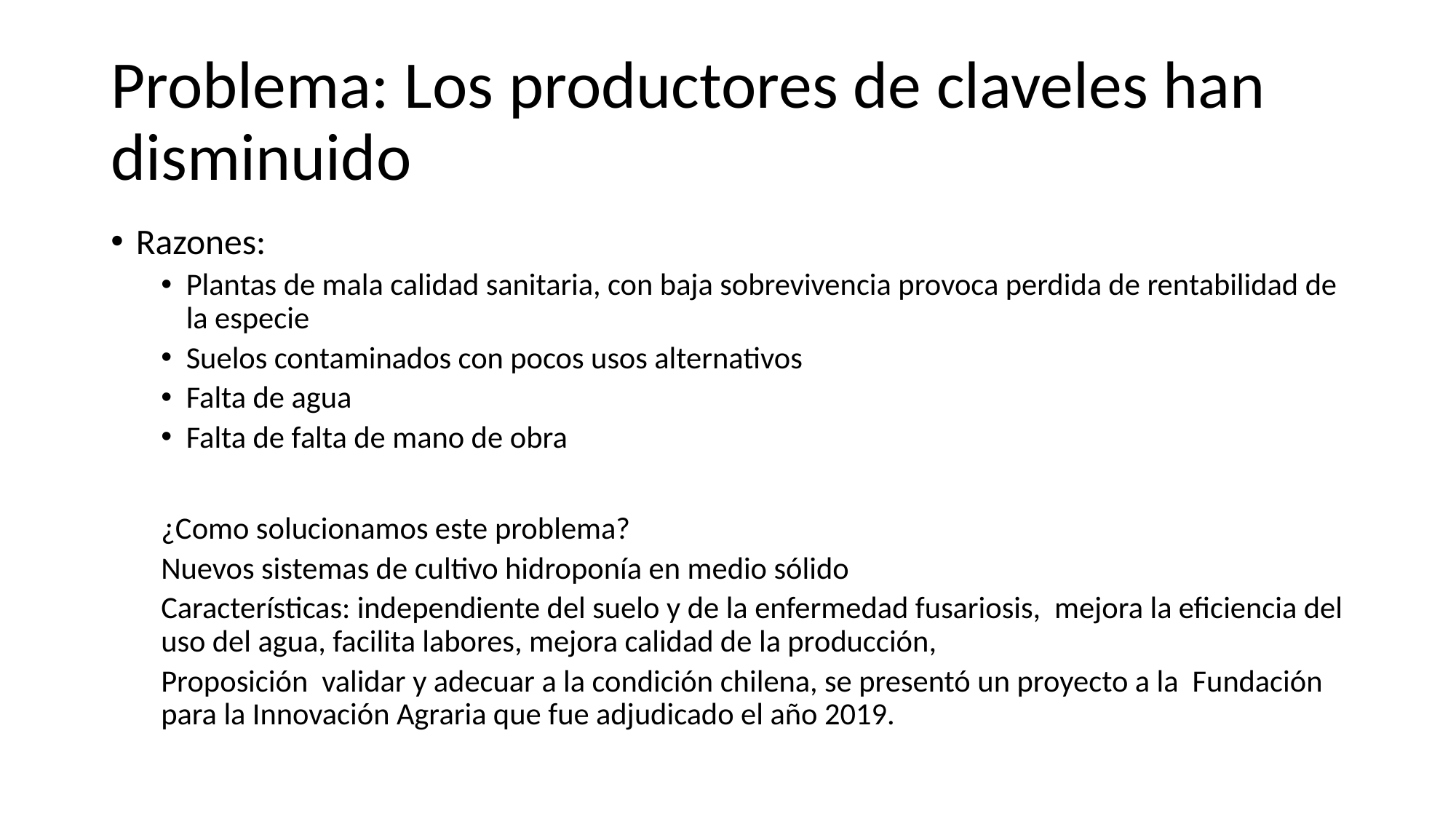

# Problema: Los productores de claveles han disminuido
Razones:
Plantas de mala calidad sanitaria, con baja sobrevivencia provoca perdida de rentabilidad de la especie
Suelos contaminados con pocos usos alternativos
Falta de agua
Falta de falta de mano de obra

¿Como solucionamos este problema?
Nuevos sistemas de cultivo hidroponía en medio sólido
Características: independiente del suelo y de la enfermedad fusariosis,  mejora la eficiencia del uso del agua, facilita labores, mejora calidad de la producción,
Proposición  validar y adecuar a la condición chilena, se presentó un proyecto a la  Fundación para la Innovación Agraria que fue adjudicado el año 2019.